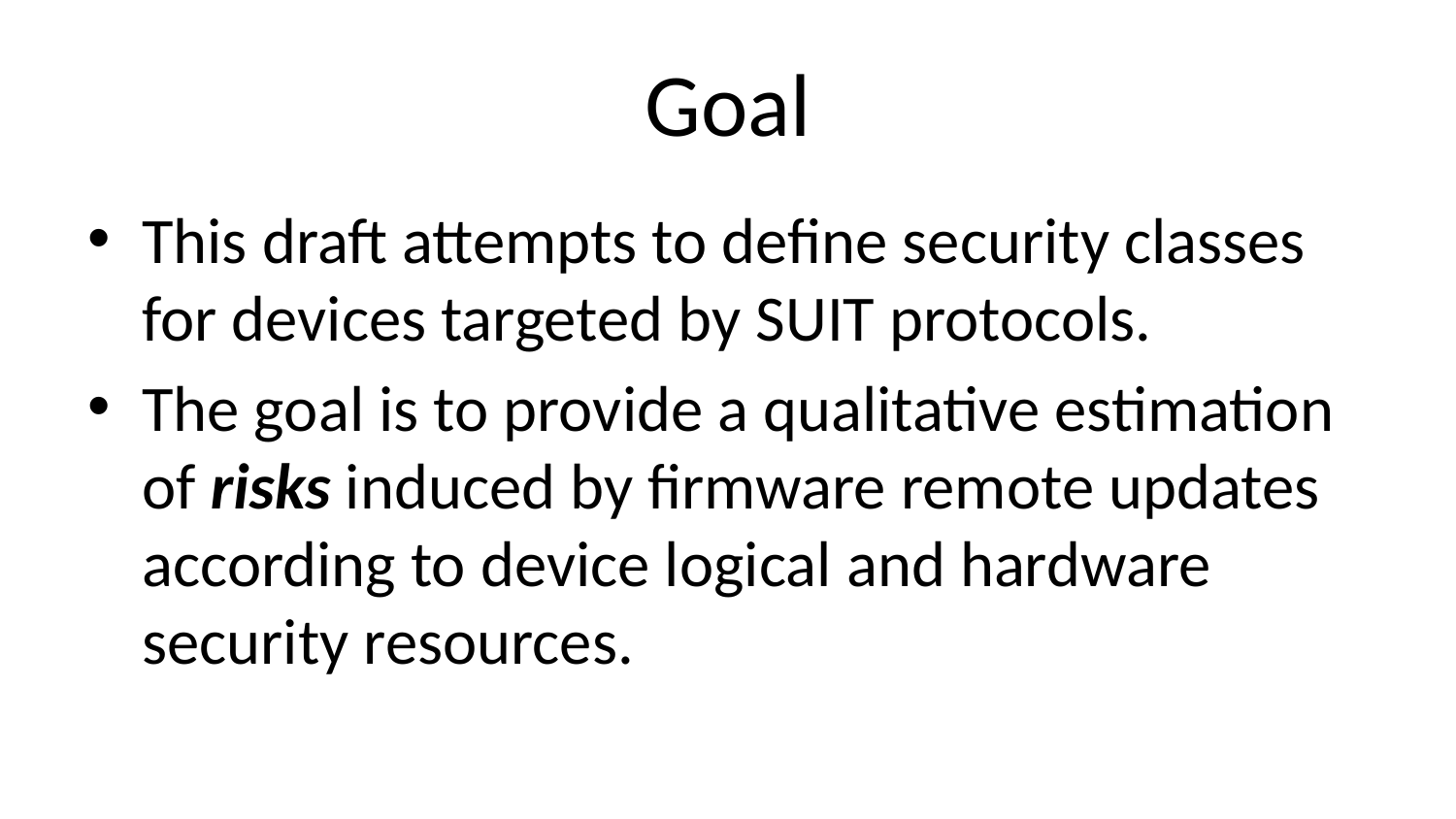

# Goal
This draft attempts to define security classes for devices targeted by SUIT protocols.
The goal is to provide a qualitative estimation of risks induced by firmware remote updates according to device logical and hardware security resources.